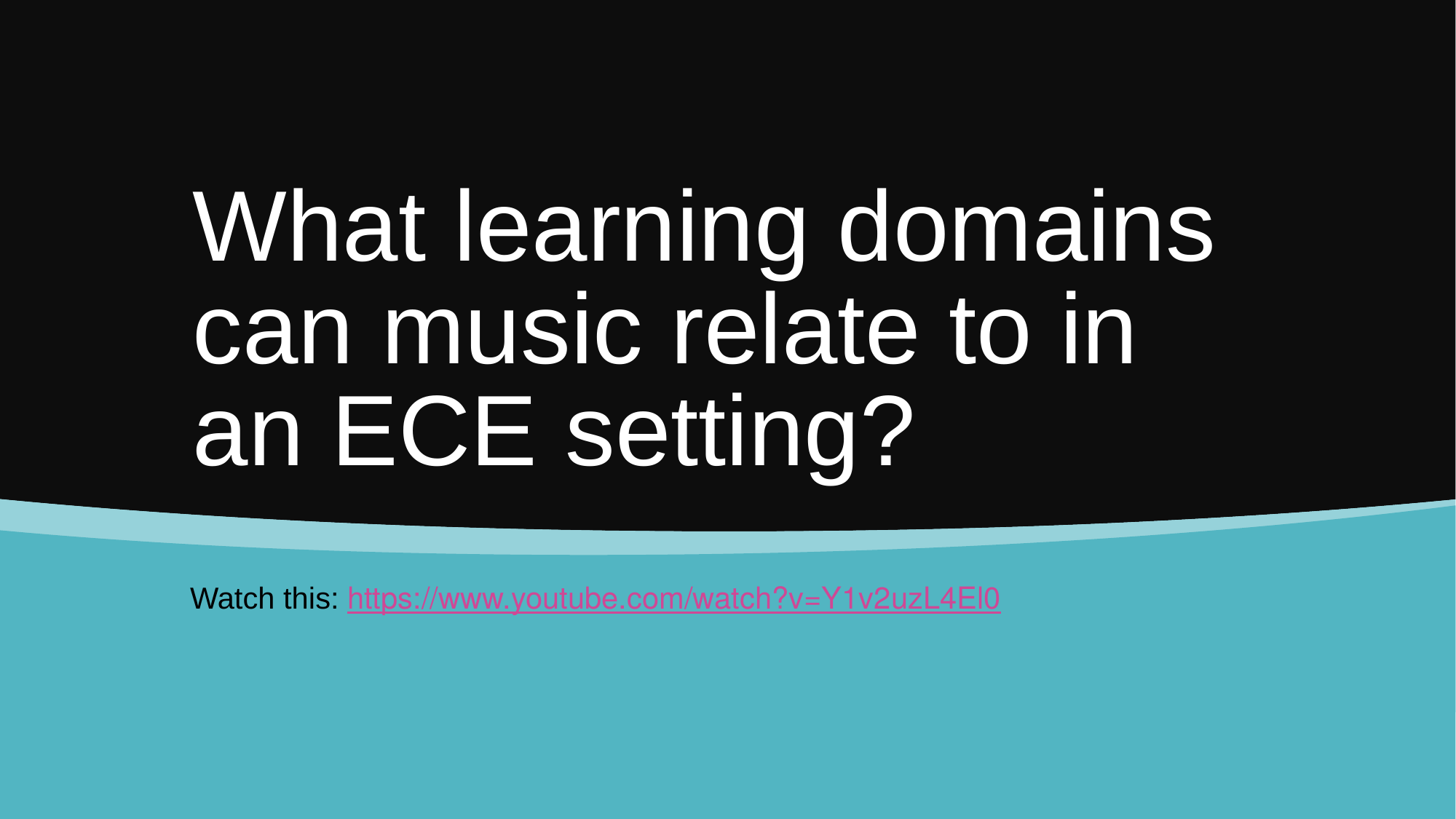

# What learning domains can music relate to in an ECE setting?
Watch this: https://www.youtube.com/watch?v=Y1v2uzL4El0